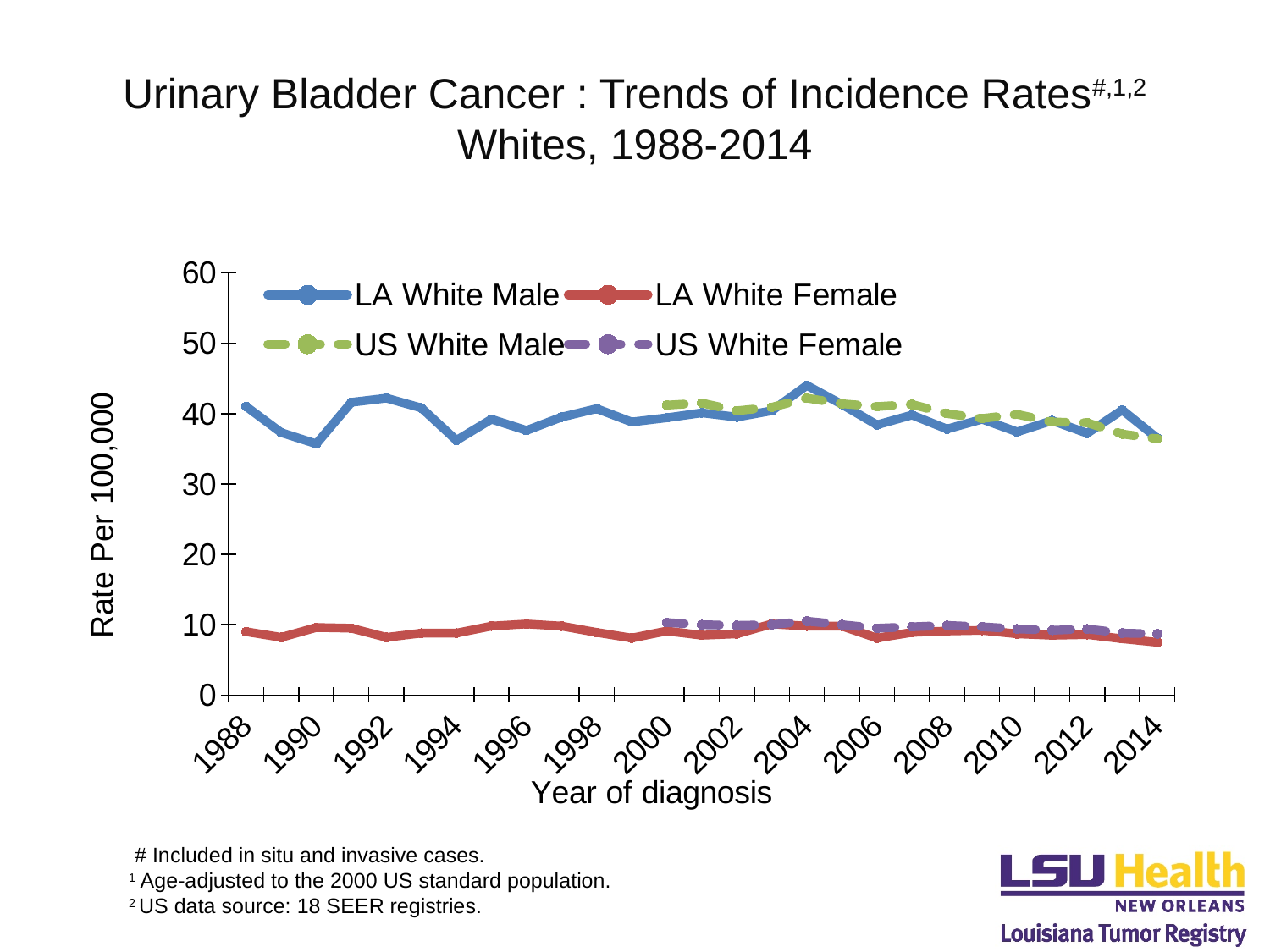

# Urinary Bladder Cancer : Trends of Incidence Rates#,1,2 Whites, 1988-2014

### Chart

| Category | LA White Male | LA White Female | US White Male | US White Female |
|---|---|---|---|---|
| 1988 | 41.0 | 9.0 | None | None |
| 1989 | 37.3 | 8.2 | None | None |
| 1990 | 35.7 | 9.6 | None | None |
| 1991 | 41.6 | 9.5 | None | None |
| 1992 | 42.2 | 8.2 | None | None |
| 1993 | 40.8 | 8.8 | None | None |
| 1994 | 36.2 | 8.8 | None | None |
| 1995 | 39.2 | 9.8 | None | None |
| 1996 | 37.6 | 10.1 | None | None |
| 1997 | 39.5 | 9.8 | None | None |
| 1998 | 40.7 | 8.9 | None | None |
| 1999 | 38.8 | 8.1 | None | None |
| 2000 | 39.4 | 9.1 | 41.2 | 10.3 |
| 2001 | 40.1 | 8.5 | 41.5 | 10.0 |
| 2002 | 39.5 | 8.7 | 40.4 | 9.9 |
| 2003 | 40.4 | 10.1 | 40.9 | 10.0 |
| 2004 | 44.0 | 9.8 | 42.2 | 10.5 |
| 2005 | 41.3 | 9.8 | 41.4 | 10.0 |
| 2006 | 38.4 | 8.1 | 41.0 | 9.5 |
| 2007 | 39.8 | 8.9 | 41.3 | 9.7 |
| 2008 | 37.8 | 9.1 | 40.0 | 9.9 |
| 2009 | 39.2 | 9.2 | 39.3 | 9.7 |
| 2010 | 37.4 | 8.7 | 39.9 | 9.4 |
| 2011 | 39.0 | 8.5 | 38.8 | 9.2 |
| 2012 | 37.2 | 8.6 | 38.7 | 9.4 |
| 2013 | 40.5 | 8.0 | 37.1 | 8.8 |
| 2014 | 36.5 | 7.5 | 36.4 | 8.7 |
 # Included in situ and invasive cases.
1 Age-adjusted to the 2000 US standard population.
2 US data source: 18 SEER registries.